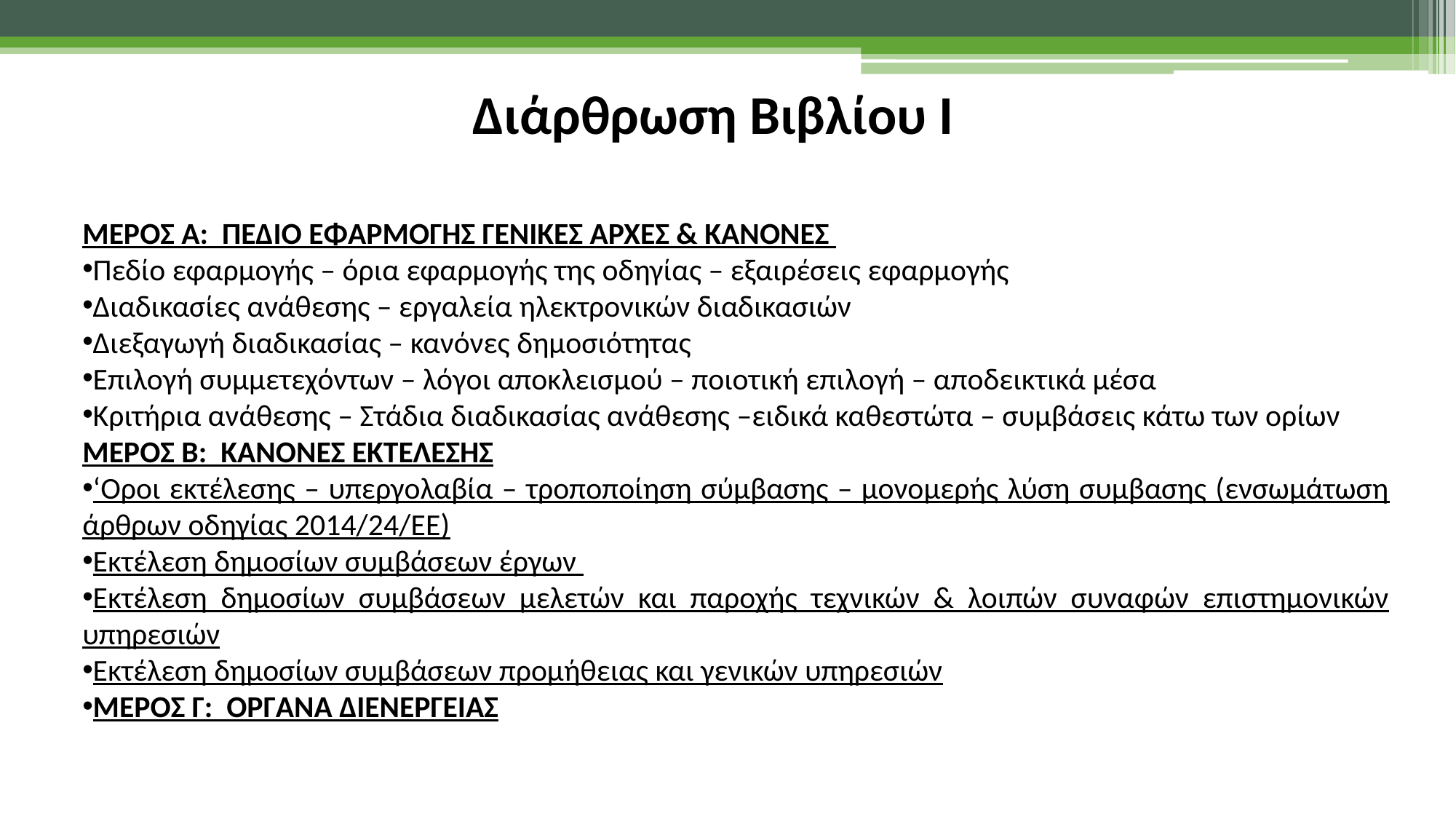

Διάρθρωση Βιβλίου Ι
ΜΕΡΟΣ Α:  ΠΕΔΙΟ ΕΦΑΡΜΟΓΗΣ ΓΕΝΙΚΕΣ ΑΡΧΕΣ & ΚΑΝΟΝΕΣ
Πεδίο εφαρμογής – όρια εφαρμογής της οδηγίας – εξαιρέσεις εφαρμογής
Διαδικασίες ανάθεσης – εργαλεία ηλεκτρονικών διαδικασιών
Διεξαγωγή διαδικασίας – κανόνες δημοσιότητας
Επιλογή συμμετεχόντων – λόγοι αποκλεισμού – ποιοτική επιλογή – αποδεικτικά μέσα
Κριτήρια ανάθεσης – Στάδια διαδικασίας ανάθεσης –ειδικά καθεστώτα – συμβάσεις κάτω των ορίων
ΜΕΡΟΣ Β:  ΚΑΝΟΝΕΣ ΕΚΤΕΛΕΣΗΣ
‘Οροι εκτέλεσης – υπεργολαβία – τροποποίηση σύμβασης – μονομερής λύση συμβασης (ενσωμάτωση άρθρων οδηγίας 2014/24/ΕΕ)
Εκτέλεση δημοσίων συμβάσεων έργων
Εκτέλεση δημοσίων συμβάσεων μελετών και παροχής τεχνικών & λοιπών συναφών επιστημονικών υπηρεσιών
Εκτέλεση δημοσίων συμβάσεων προμήθειας και γενικών υπηρεσιών
ΜΕΡΟΣ Γ:  ΟΡΓΑΝΑ ΔΙΕΝΕΡΓΕΙΑΣ

32